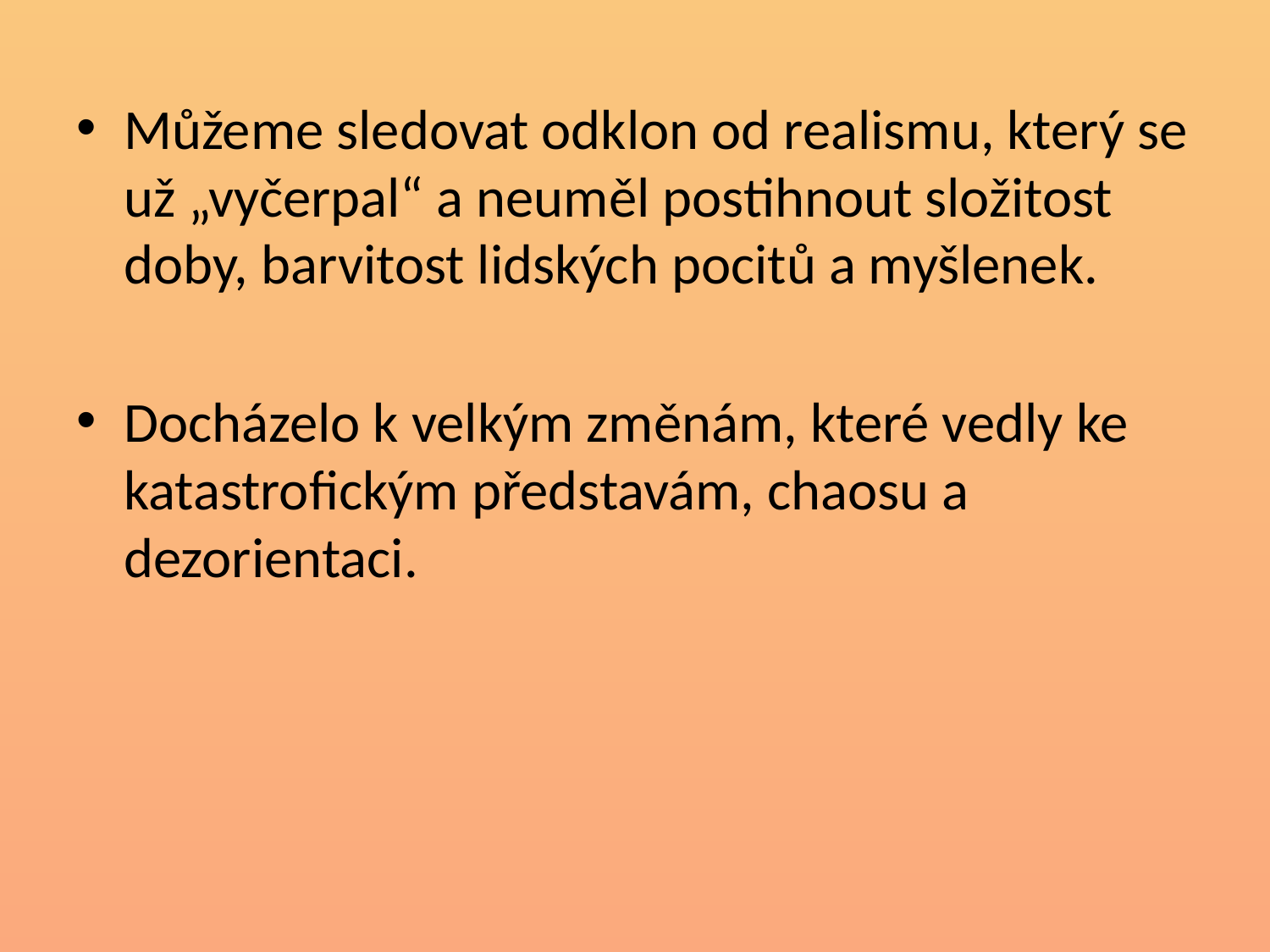

#
Můžeme sledovat odklon od realismu, který se už „vyčerpal“ a neuměl postihnout složitost doby, barvitost lidských pocitů a myšlenek.

Docházelo k velkým změnám, které vedly ke katastrofickým představám, chaosu a dezorientaci.